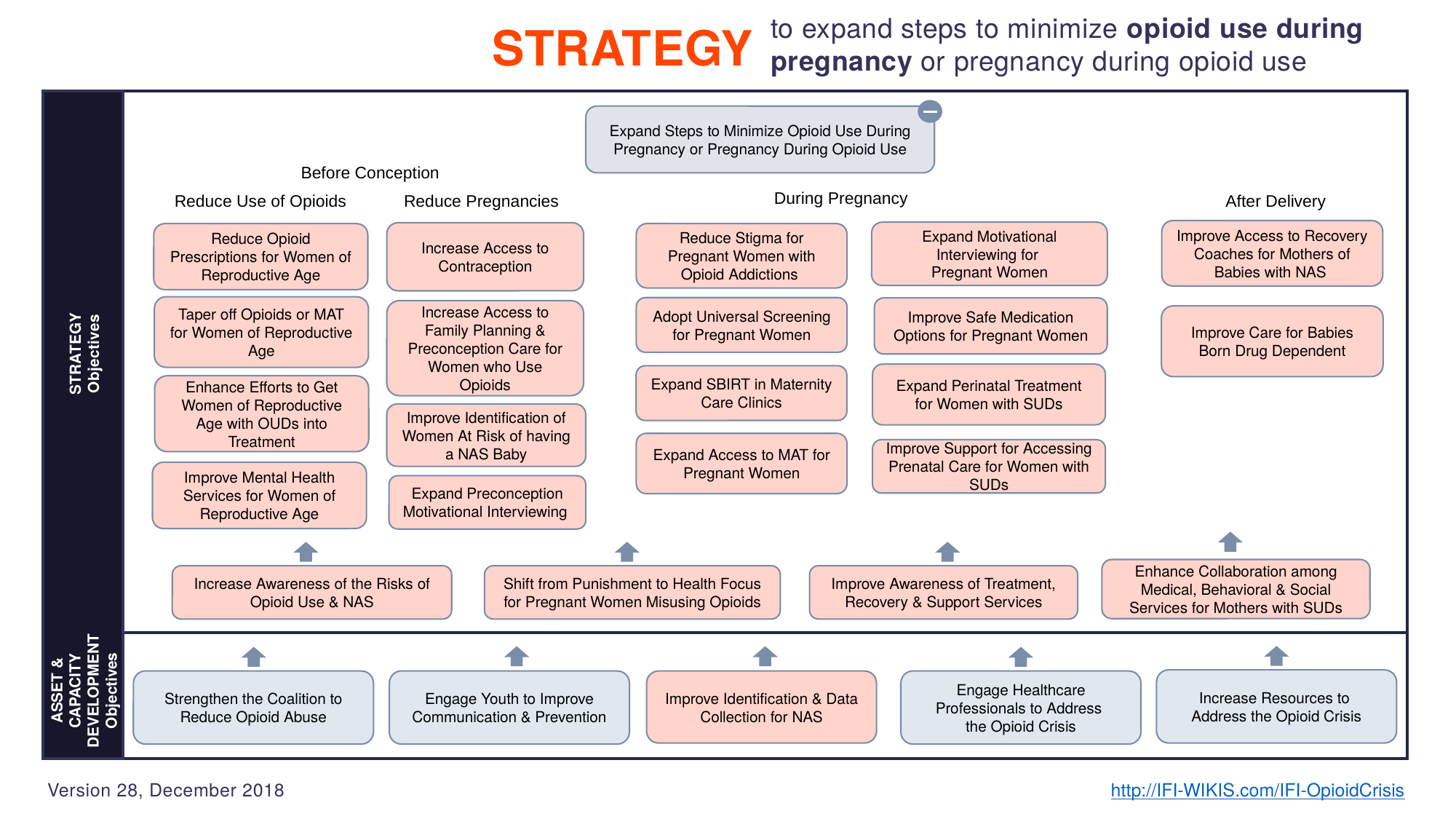

to expand steps to minimize opioid use during pregnancy or pregnancy during opioid use
STRATEGY

Expand Steps to Minimize Opioid Use During Pregnancy or Pregnancy During Opioid Use

Before Conception
During Pregnancy
Reduce Use of Opioids
Reduce Pregnancies
After Delivery
Improve Access to Recovery Coaches for Mothers of Babies with NAS
Expand Motivational Interviewing for
Pregnant Women
Increase Access to Contraception
Reduce Stigma for Pregnant Women with Opioid Addictions
Reduce Opioid Prescriptions for Women of Reproductive Age
Taper off Opioids or MAT for Women of Reproductive Age
Adopt Universal Screening for Pregnant Women
Improve Safe Medication Options for Pregnant Women
Increase Access to Family Planning & Preconception Care for Women who Use Opioids
Improve Care for Babies Born Drug Dependent
STRATEGY Objectives
Expand Perinatal Treatment for Women with SUDs
Expand SBIRT in Maternity Care Clinics
Enhance Efforts to Get Women of Reproductive Age with OUDs into Treatment
Improve Identification of Women At Risk of having a NAS Baby
Expand Access to MAT for Pregnant Women
Improve Support for Accessing Prenatal Care for Women with SUDs
Improve Mental Health Services for Women of Reproductive Age
Expand Preconception Motivational Interviewing

Enhance Collaboration among Medical, Behavioral & Social Services for Mothers with SUDs
Increase Awareness of the Risks of Opioid Use & NAS
Shift from Punishment to Health Focus for Pregnant Women Misusing Opioids
Improve Awareness of Treatment, Recovery & Support Services

ASSET & CAPACITY DEVELOPMENT Objectives
Increase Resources to
Address the Opioid Crisis
Strengthen the Coalition to Reduce Opioid Abuse
Engage Youth to Improve Communication & Prevention
Improve Identification & Data Collection for NAS
Engage Healthcare Professionals to Address
the Opioid Crisis
Version 28, December 2018
http://IFI-WIKIS.com/IFI-OpioidCrisis